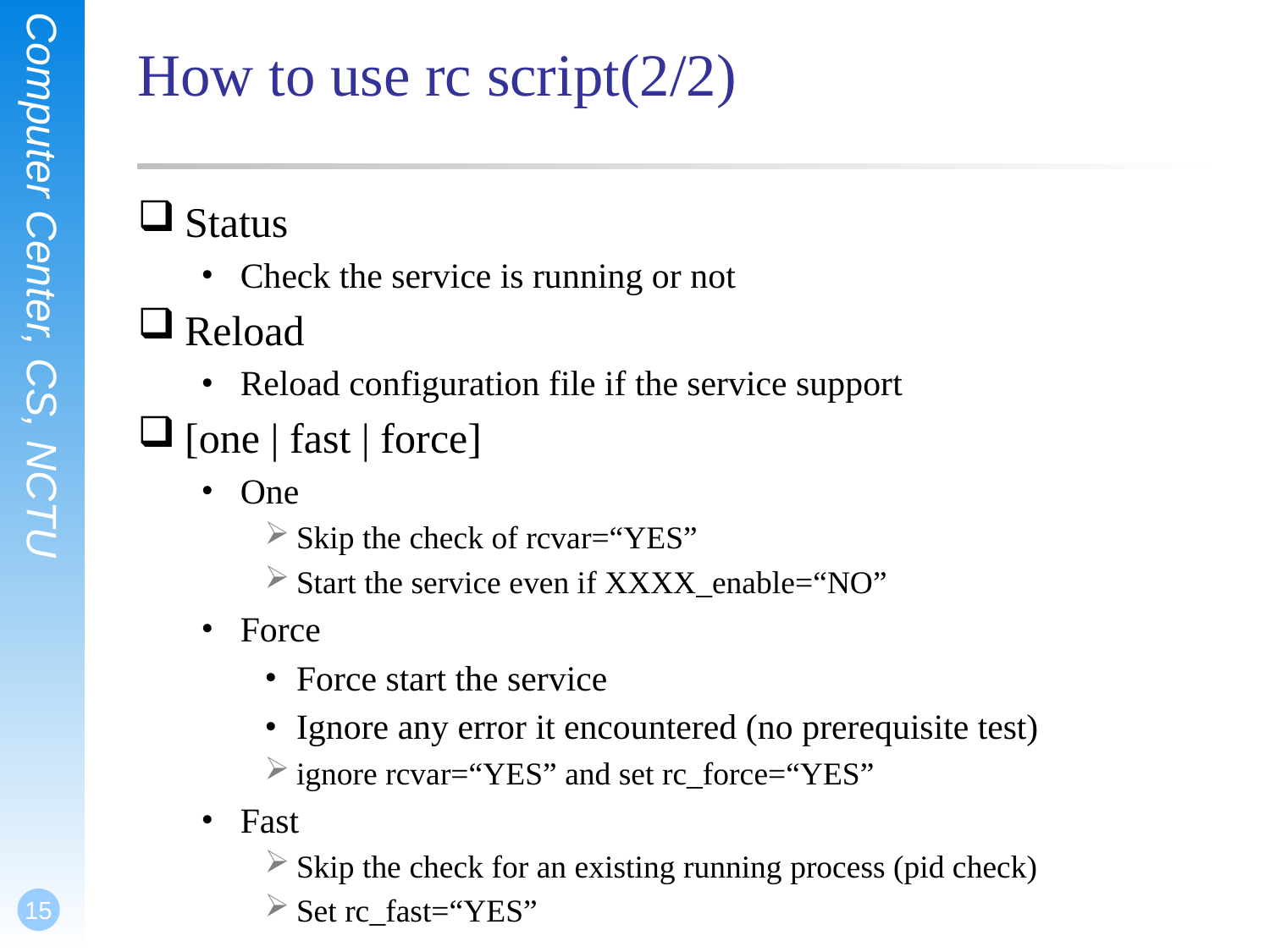

How to use rc script(2/2)
Status
Check the service is running or not
Reload
Reload configuration file if the service support
[one | fast | force]
One
Skip the check of rcvar=“YES”
Start the service even if XXXX_enable=“NO”
Force
Force start the service
Ignore any error it encountered (no prerequisite test)
ignore rcvar=“YES” and set rc_force=“YES”
Fast
Skip the check for an existing running process (pid check)
Set rc_fast=“YES”